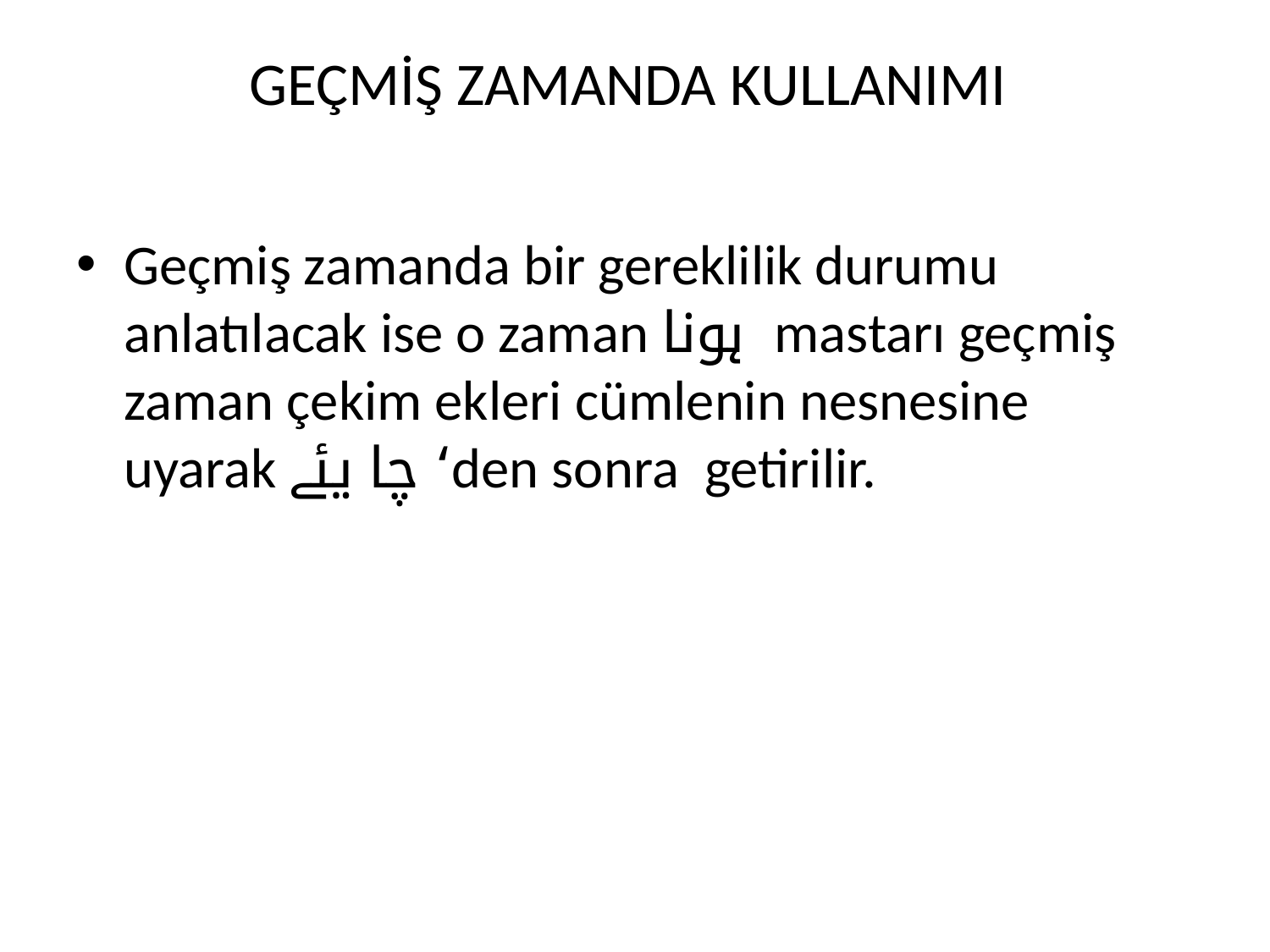

# GEÇMİŞ ZAMANDA KULLANIMI
Geçmiş zamanda bir gereklilik durumu anlatılacak ise o zaman ہونا  mastarı geçmiş zaman çekim ekleri cümlenin nesnesine uyarak چا یئے ‘den sonra  getirilir.